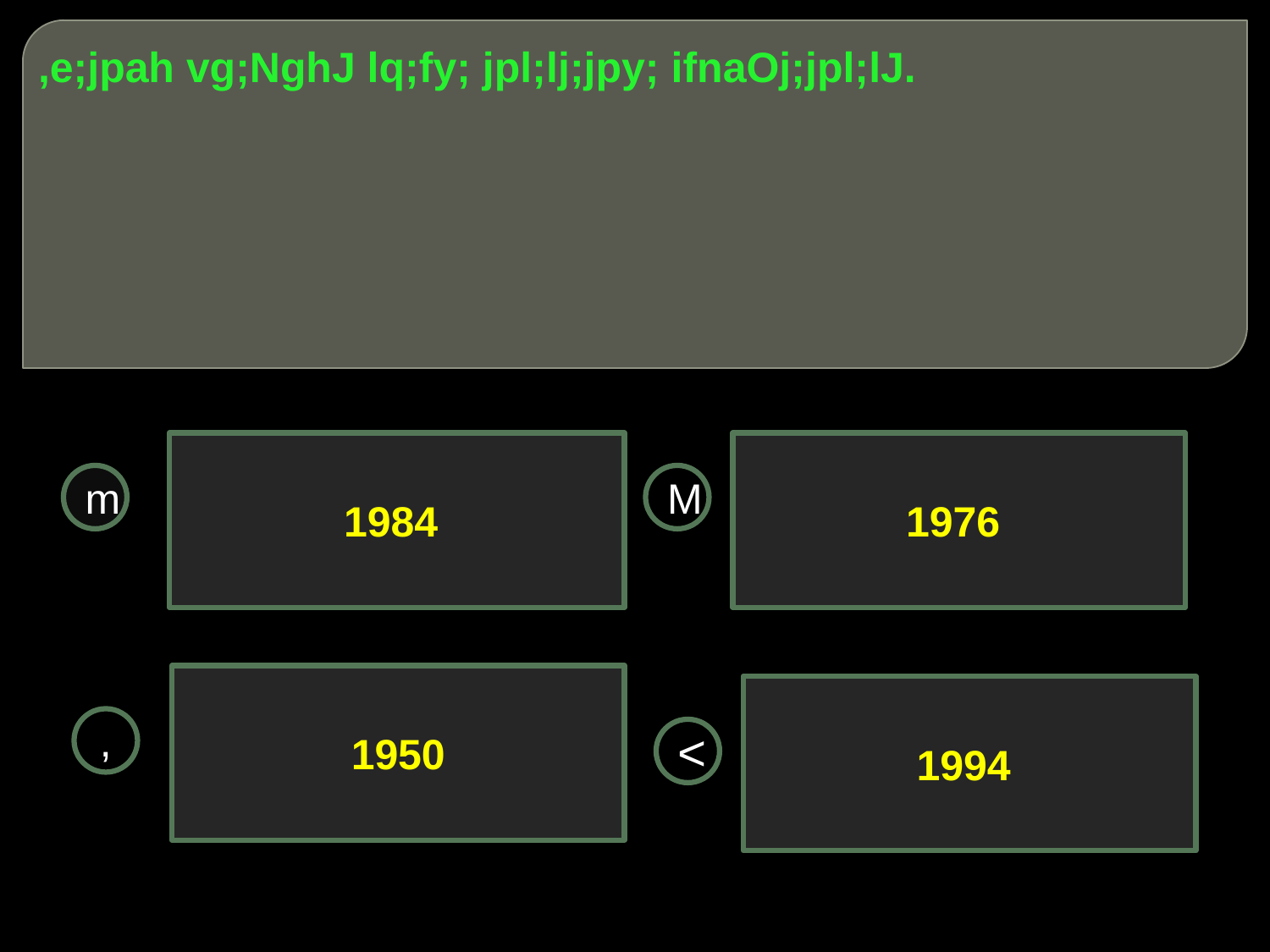

# ,e;jpah vg;NghJ lq;fy; jpl;lj;jpy; ifnaOj;jpl;lJ.

1984
1976
m
M
1950
1994
,
<